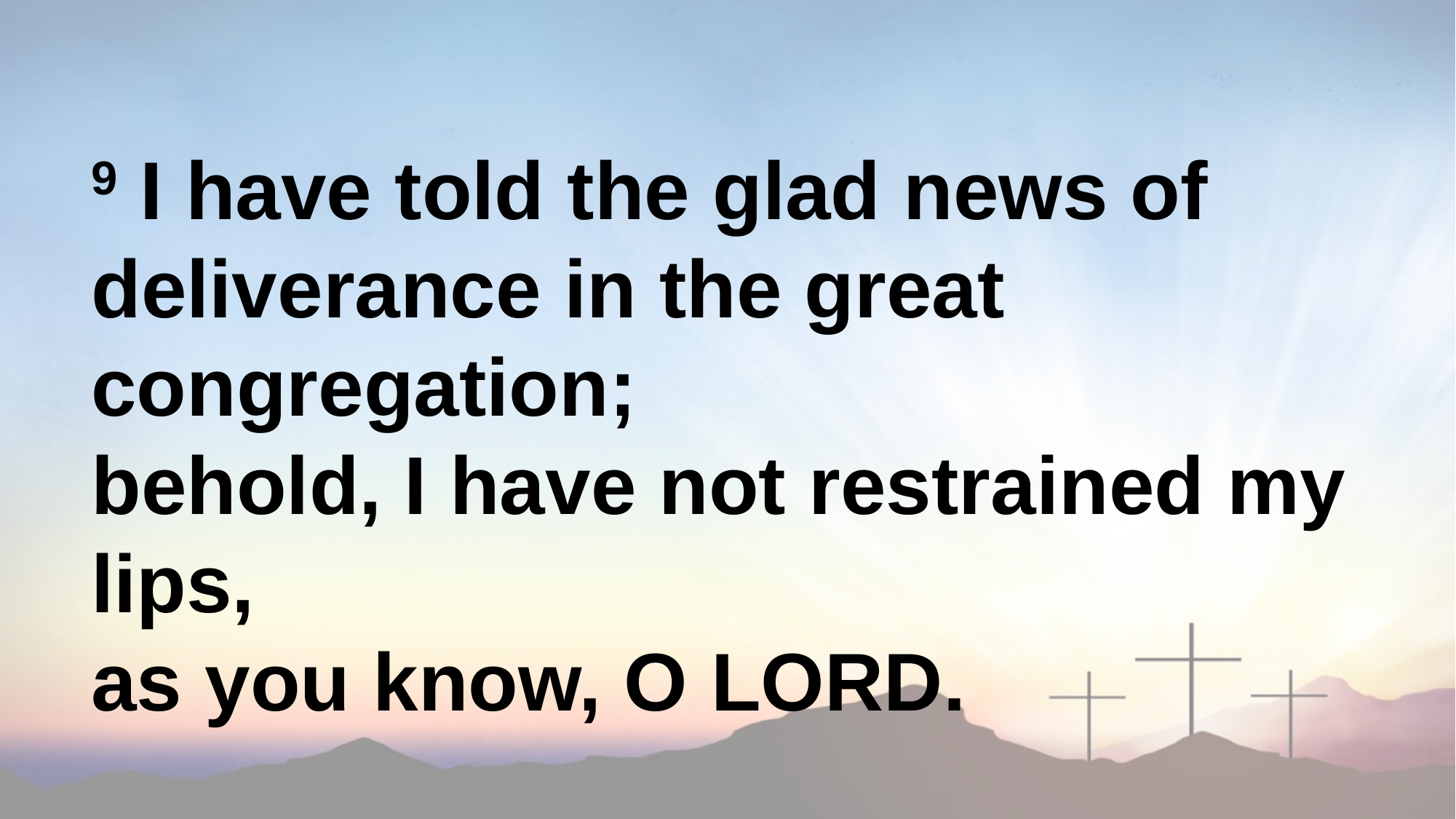

9 I have told the glad news of deliverance in the great congregation;
behold, I have not restrained my lips,
as you know, O Lord.